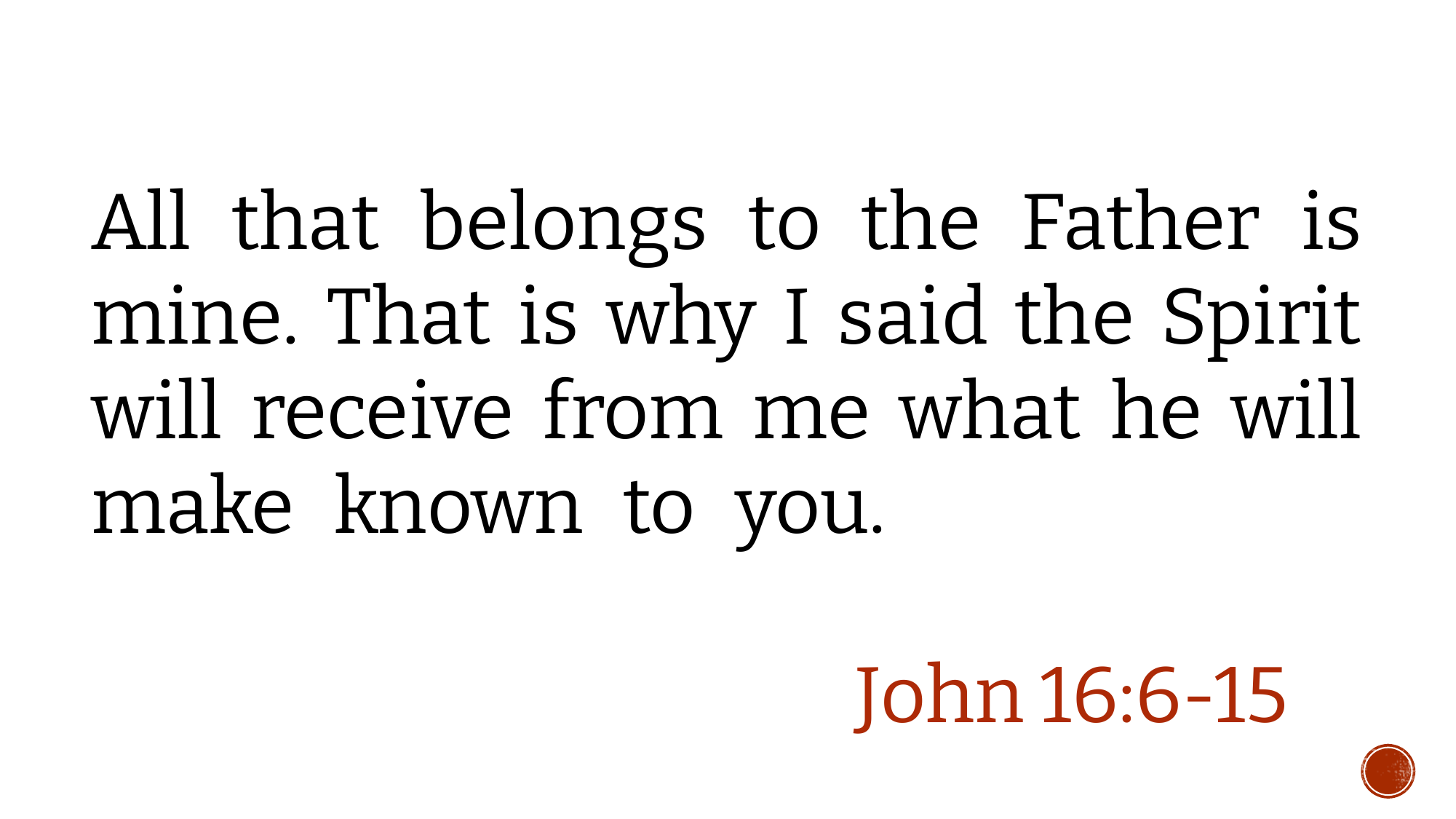

All that belongs to the Father is mine. That is why I said the Spirit will receive from me what he will make known to you.										     													John 16:6-15